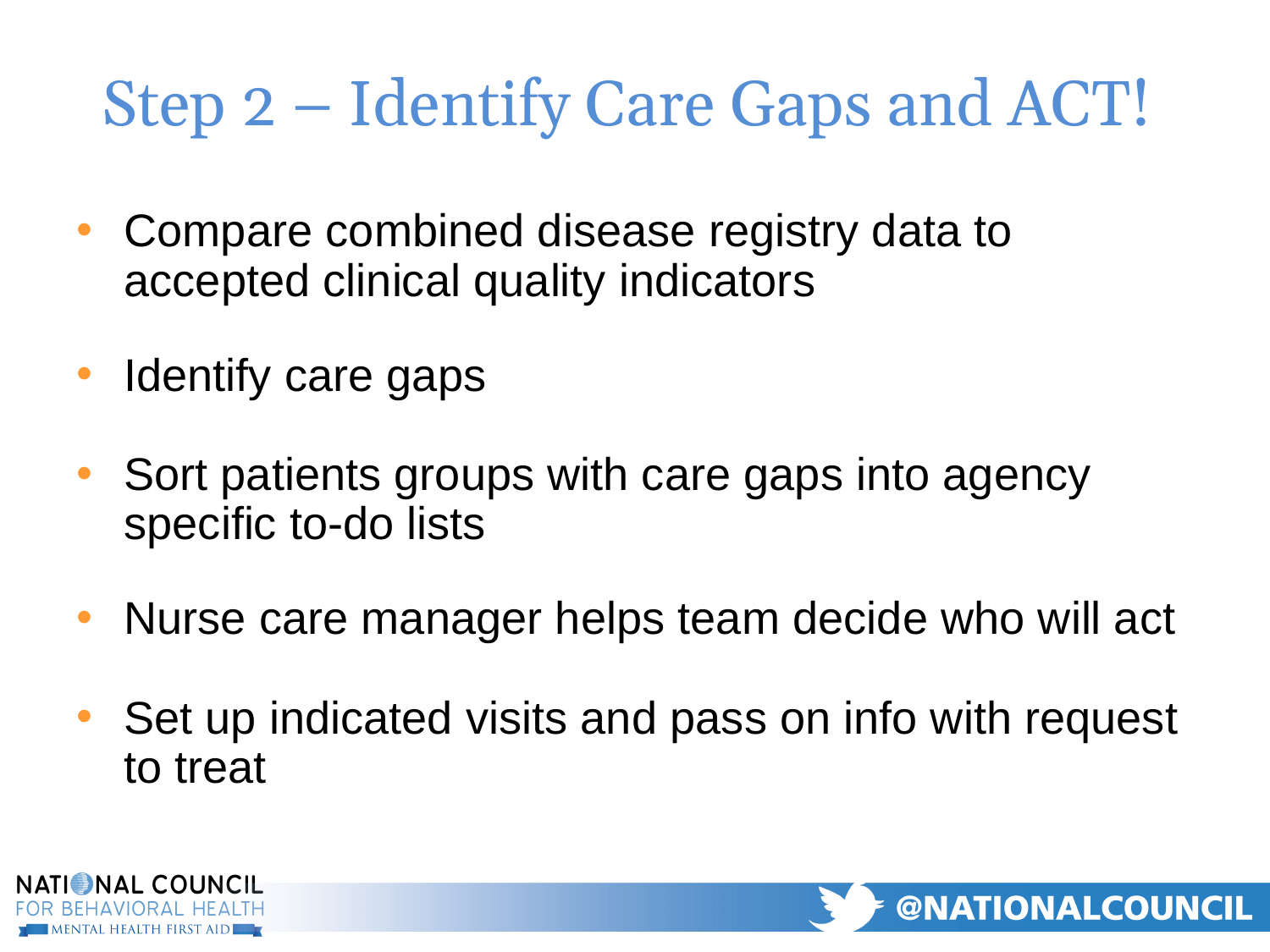

# Step 2 – Identify Care Gaps and ACT!
Compare combined disease registry data to accepted clinical quality indicators

Identify care gaps

Sort patients groups with care gaps into agency specific to-do lists

Nurse care manager helps team decide who will act

Set up indicated visits and pass on info with request to treat